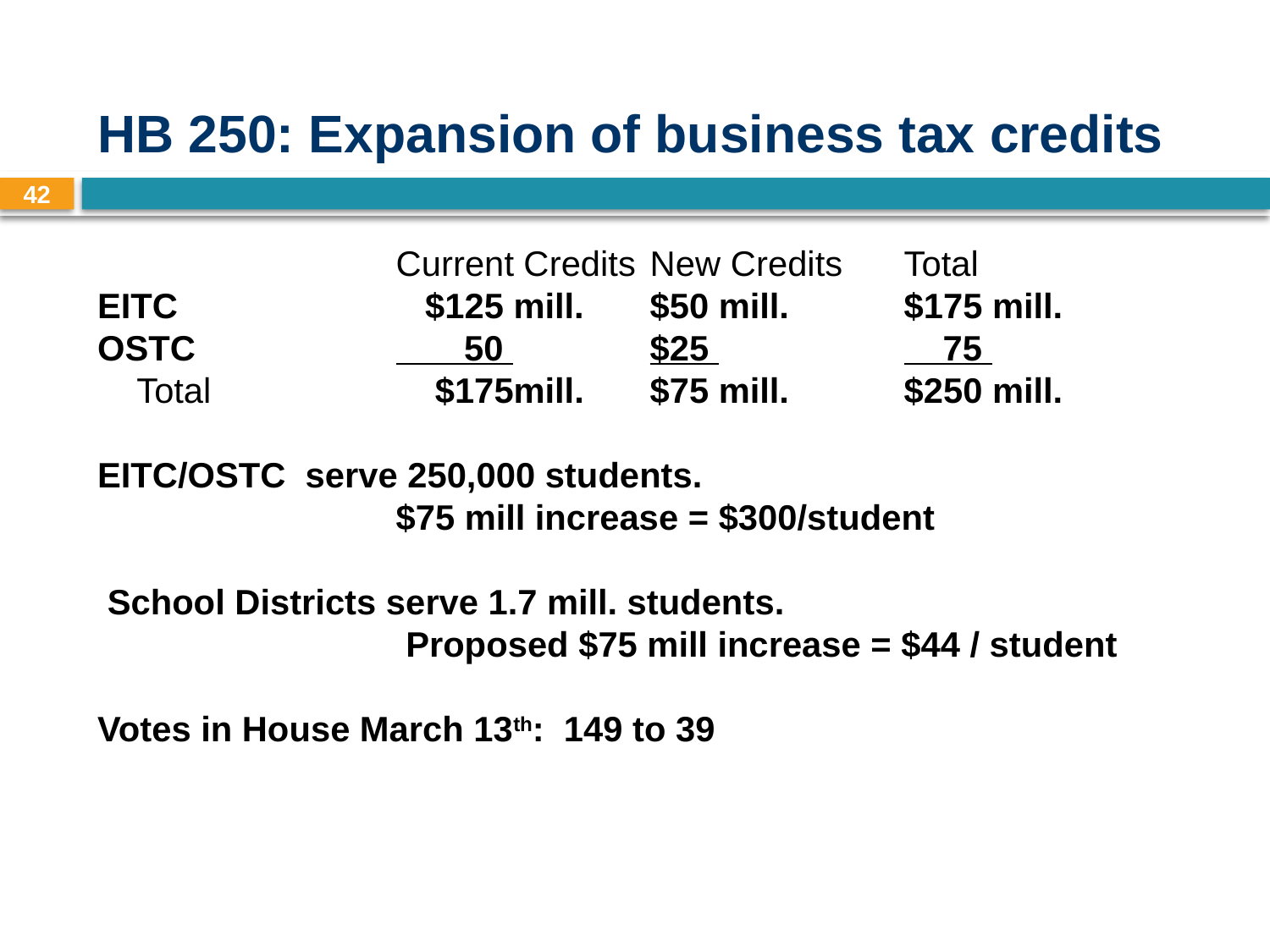

# HB 250: Expansion of business tax credits
42
			Current Credits	New Credits	Total
EITC 		   $125 mill.	$50 mill.	$175 mill.
OSTC 		       50 		$25 	 	    75
    Total		    $175mill.	$75 mill.	$250 mill.

EITC/OSTC  serve 250,000 students.
			$75 mill increase = $300/student

 School Districts serve 1.7 mill. students.
   			 Proposed $75 mill increase = $44 / student

Votes in House March 13th:  149 to 39